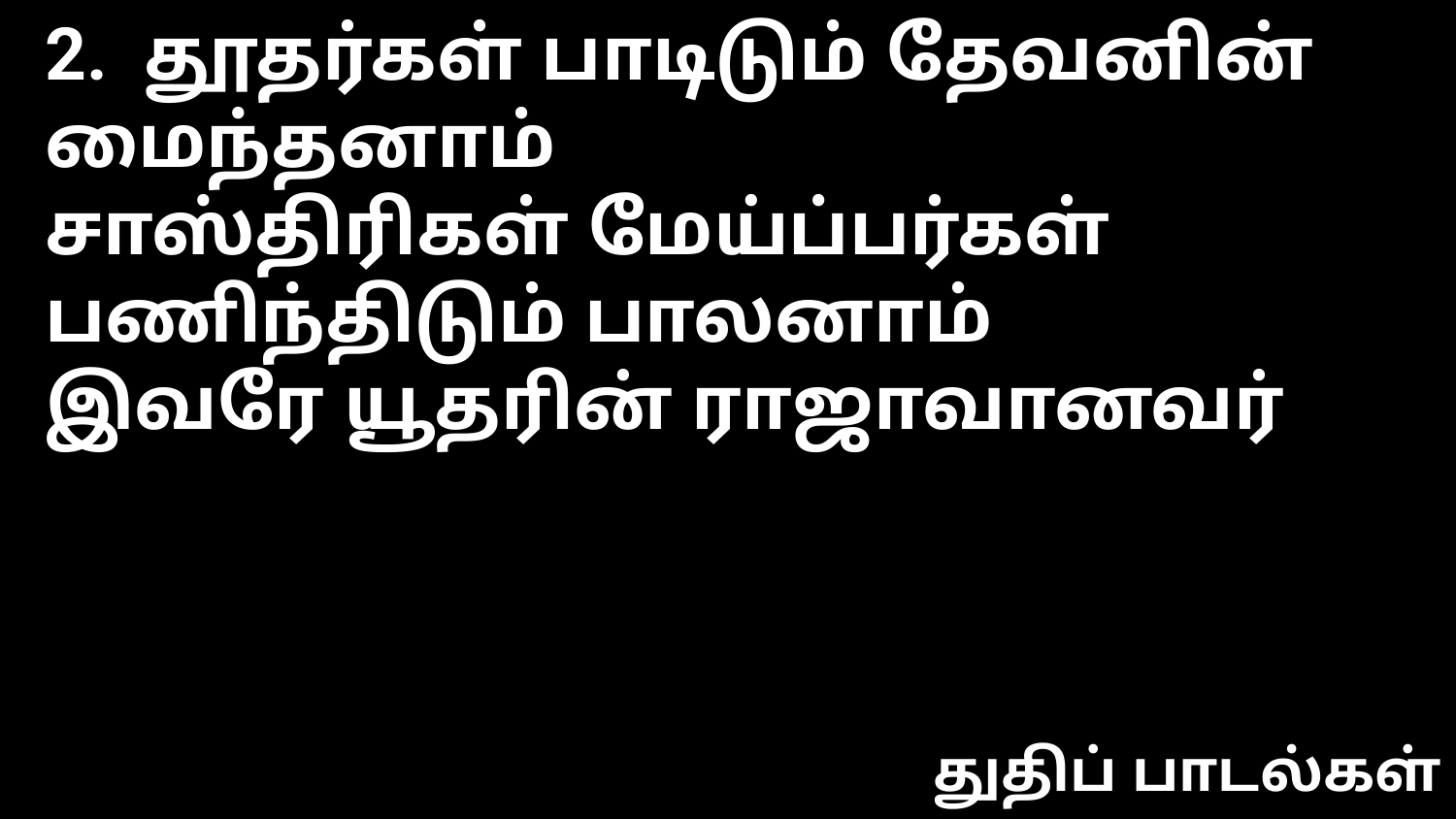

2.  தூதர்கள் பாடிடும் தேவனின் மைந்தனாம்
சாஸ்திரிகள் மேய்ப்பர்கள் பணிந்திடும் பாலனாம்
இவரே யூதரின் ராஜாவானவர்

துதிப் பாடல்கள்